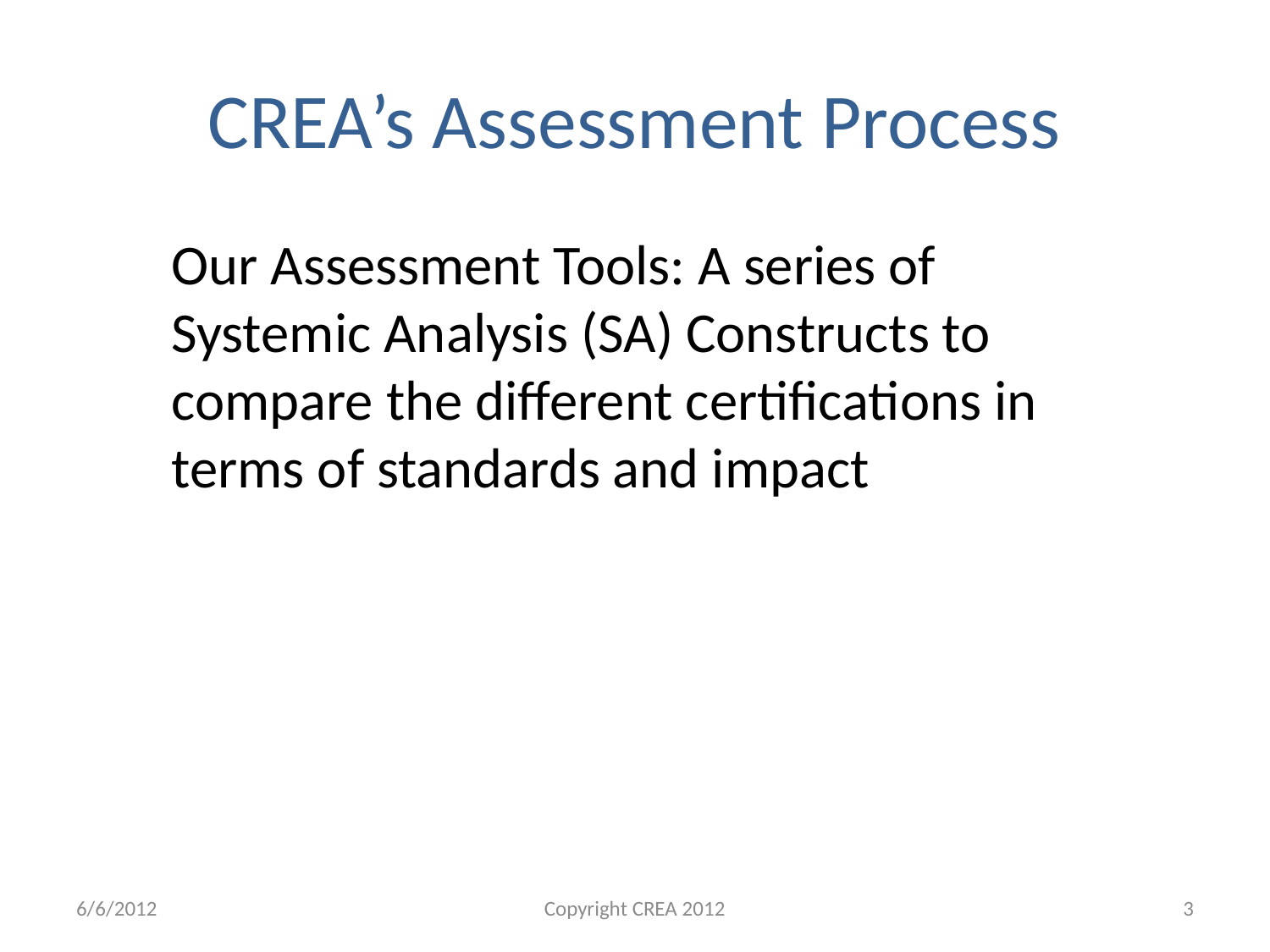

# CREA’s Assessment Process
Our Assessment Tools: A series of Systemic Analysis (SA) Constructs to compare the different certifications in terms of standards and impact

6/6/2012
Copyright CREA 2012
3